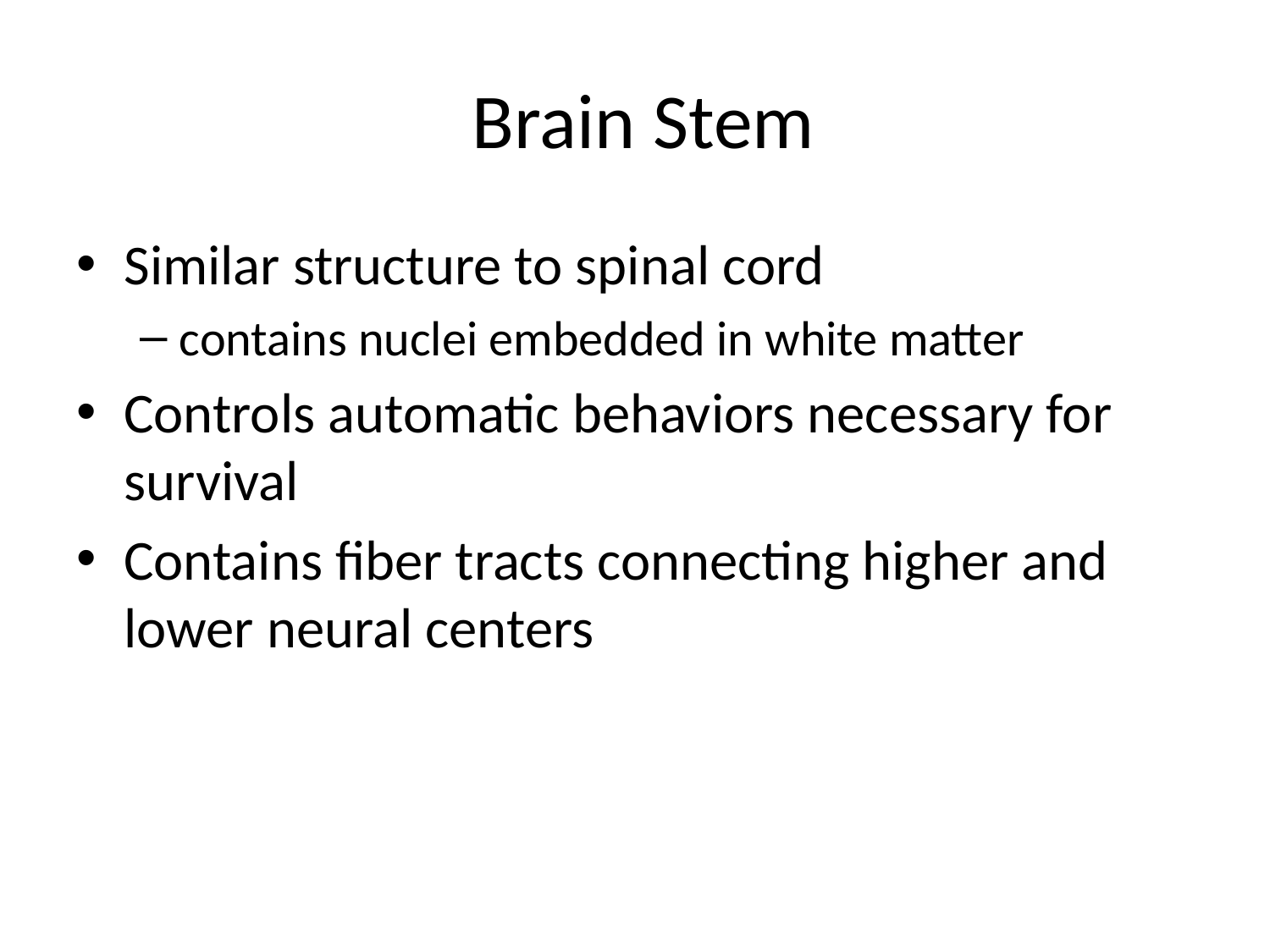

# Brain Stem
Similar structure to spinal cord
contains nuclei embedded in white matter
Controls automatic behaviors necessary for survival
Contains fiber tracts connecting higher and lower neural centers